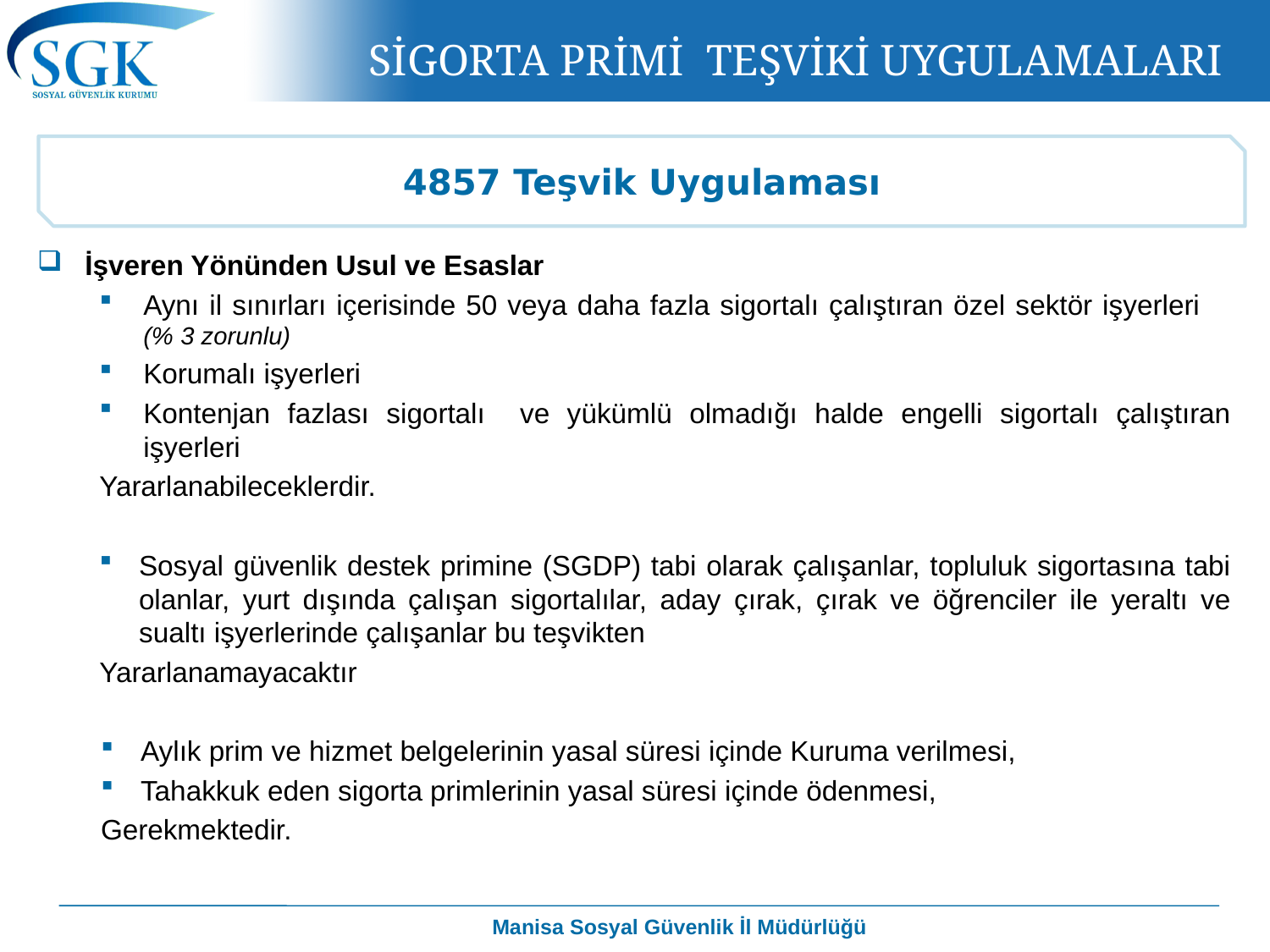

SİGORTA PRİMİ  TEŞVİKİ UYGULAMALARI
4857 Teşvik Uygulaması
İşveren Yönünden Usul ve Esaslar
Aynı il sınırları içerisinde 50 veya daha fazla sigortalı çalıştıran özel sektör işyerleri    (% 3 zorunlu)
Korumalı işyerleri
Kontenjan fazlası sigortalı  ve yükümlü olmadığı halde engelli sigortalı çalıştıran işyerleri
Yararlanabileceklerdir.

Sosyal güvenlik destek primine (SGDP) tabi olarak çalışanlar, topluluk sigortasına tabi olanlar, yurt dışında çalışan sigortalılar, aday çırak, çırak ve öğrenciler ile yeraltı ve sualtı işyerlerinde çalışanlar bu teşvikten
Yararlanamayacaktır

Aylık prim ve hizmet belgelerinin yasal süresi içinde Kuruma verilmesi,
Tahakkuk eden sigorta primlerinin yasal süresi içinde ödenmesi,
Gerekmektedir.
Manisa Sosyal Güvenlik İl Müdürlüğü